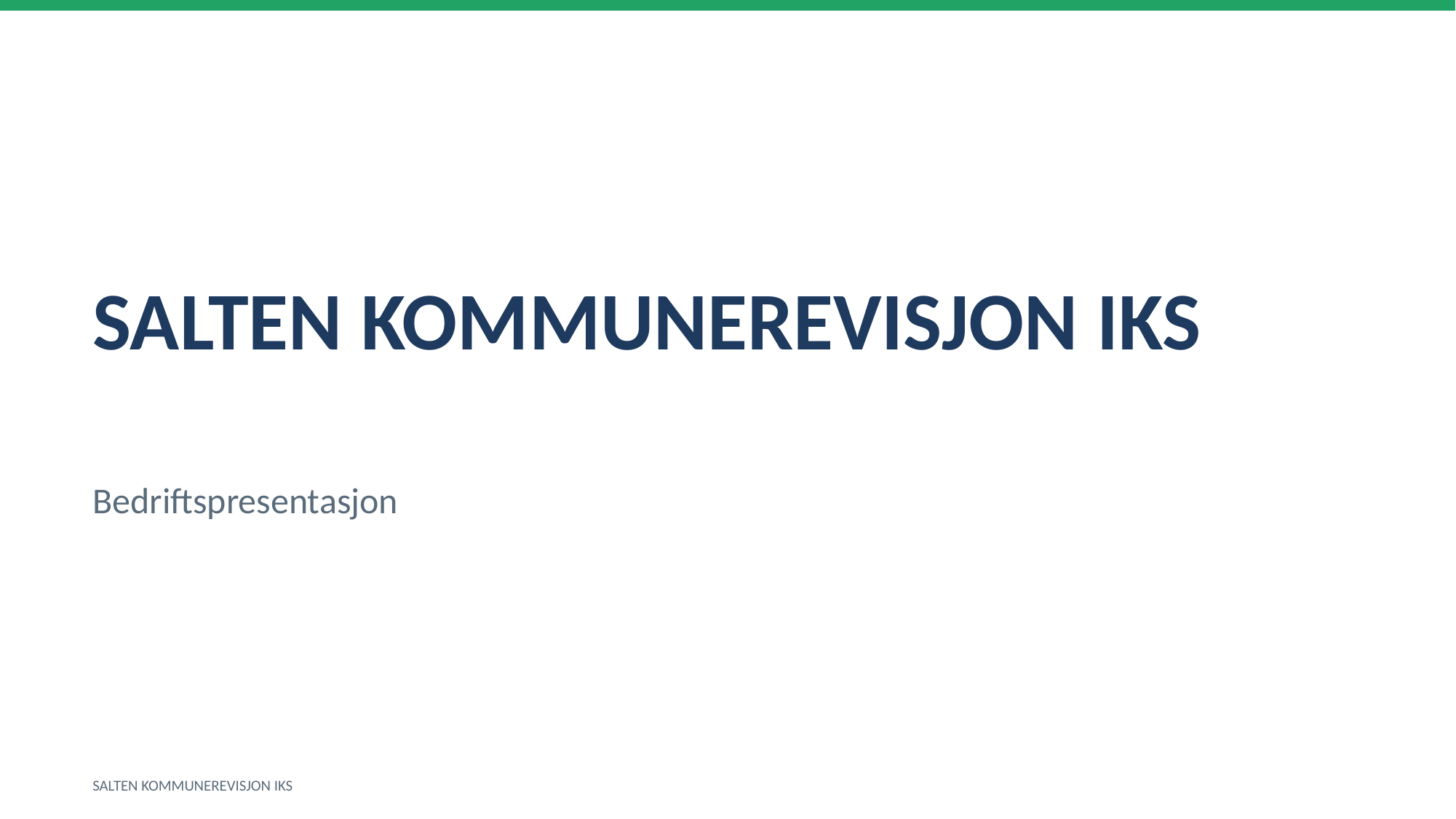

SALTEN KOMMUNEREVISJON IKS
Bedriftspresentasjon
SALTEN KOMMUNEREVISJON IKS